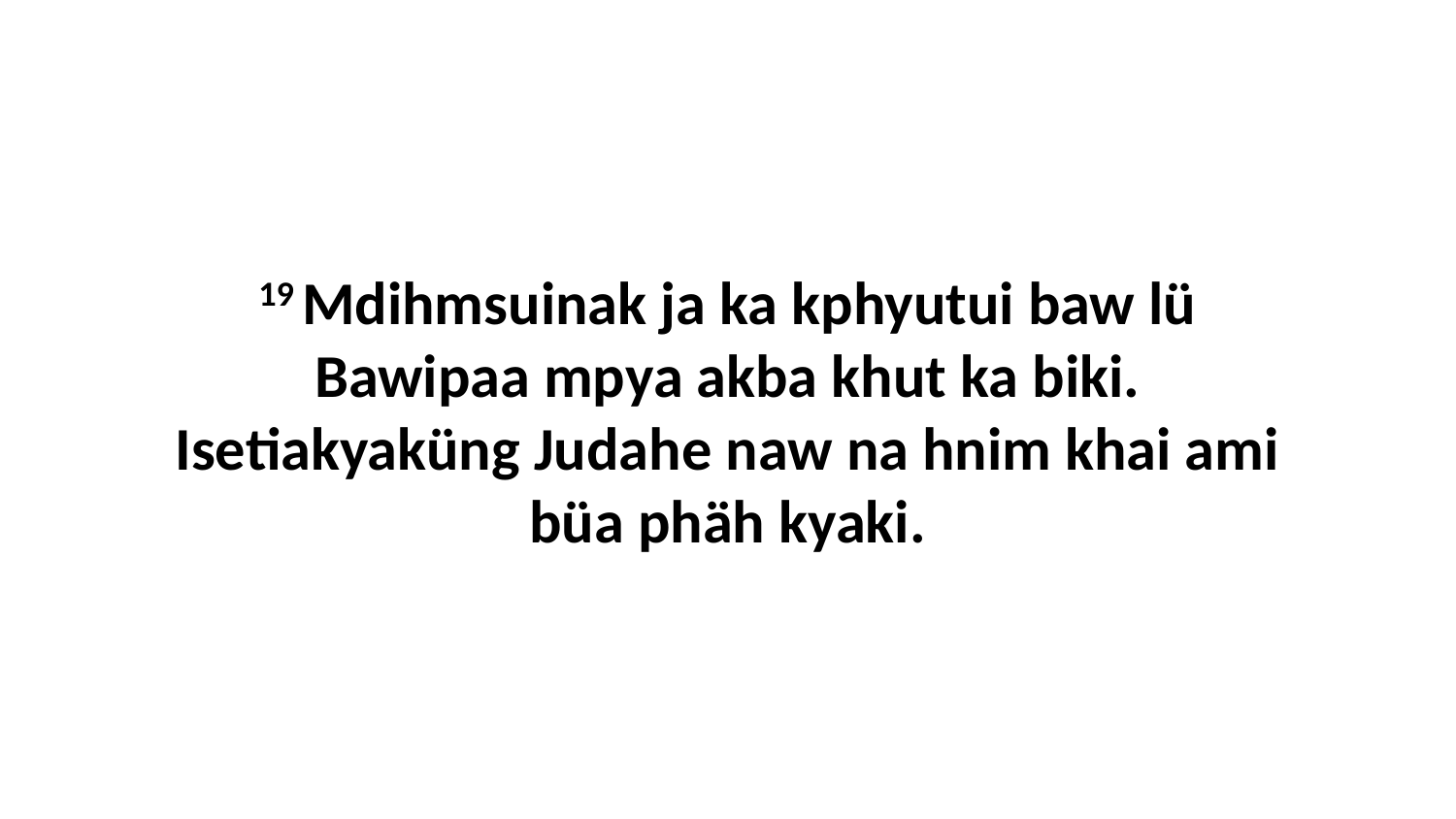

19 Mdihmsuinak ja ka kphyutui baw lü Bawipaa mpya akba khut ka biki. Isetiakyaküng Judahe naw na hnim khai ami büa phäh kyaki.